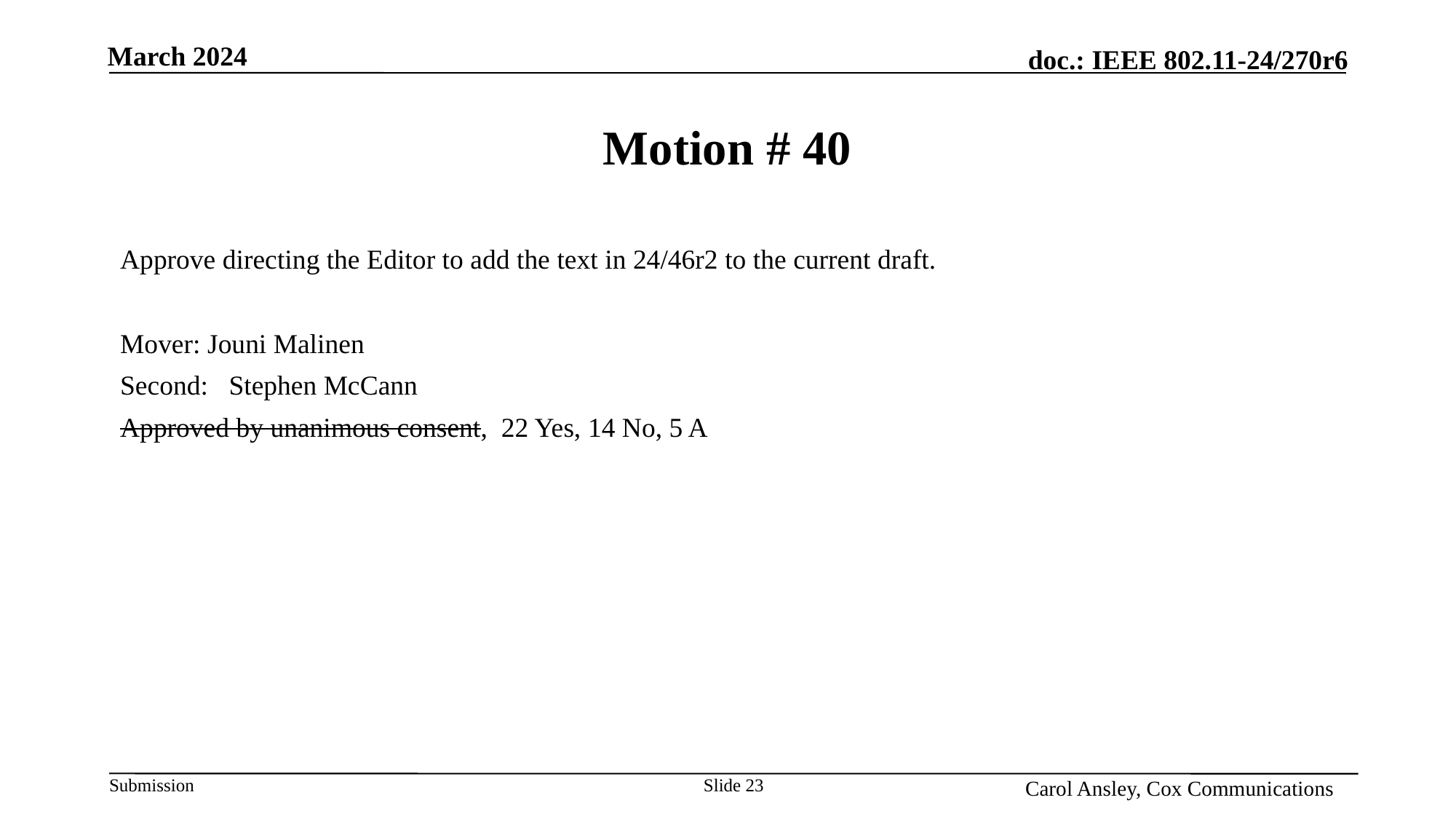

# Motion # 40
Approve directing the Editor to add the text in 24/46r2 to the current draft.

Mover: Jouni Malinen
Second:   Stephen McCann
Approved by unanimous consent,  22 Yes, 14 No, 5 A
Slide 23